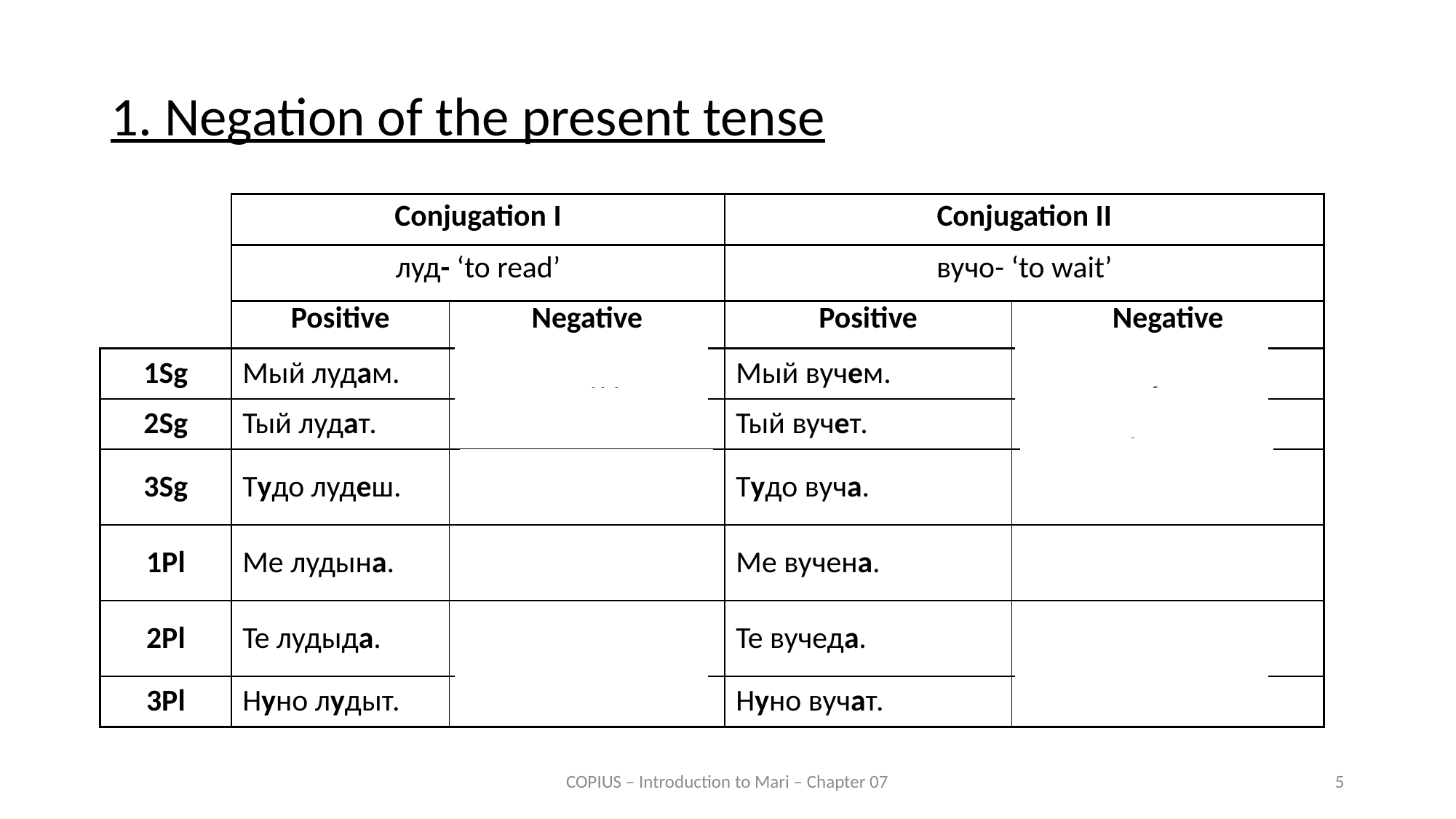

1. Negation of the present tense
|  | Conjugation I |  | Conjugation II |  |
| --- | --- | --- | --- | --- |
|  | луд- ‘to read’ |  | вучо- ‘to wait’ |  |
|  | Positive | Negative | Positive | Negative |
| 1Sg | Мый лудам. | Мый ом луд. | Мый вучем. | Мый ом вучо. |
| 2Sg | Тый лудат. | Тый от луд. | Тый вучет. | Тый от вучо. |
| 3Sg | Тудо лудеш. | Тудо огеш луд. ~ Тудо ок луд. | Тудо вуча. | Тудо огеш вучо. ~ Тудо ок вучо. |
| 1Pl | Ме лудына. | Ме огына луд. ~ Ме она луд. | Ме вучена. | Ме огына вучо. ~ Ме она вучо. |
| 2Pl | Те лудыда. | Те огыда луд. ~ Те ода луд. | Те вучеда. | Те огыда вучо. ~ Те ода вучо. |
| 3Pl | Нуно лудыт. | Нуно огыт луд. | Нуно вучат. | Нуно огыт вучо. |

COPIUS – Introduction to Mari – Chapter 07
5